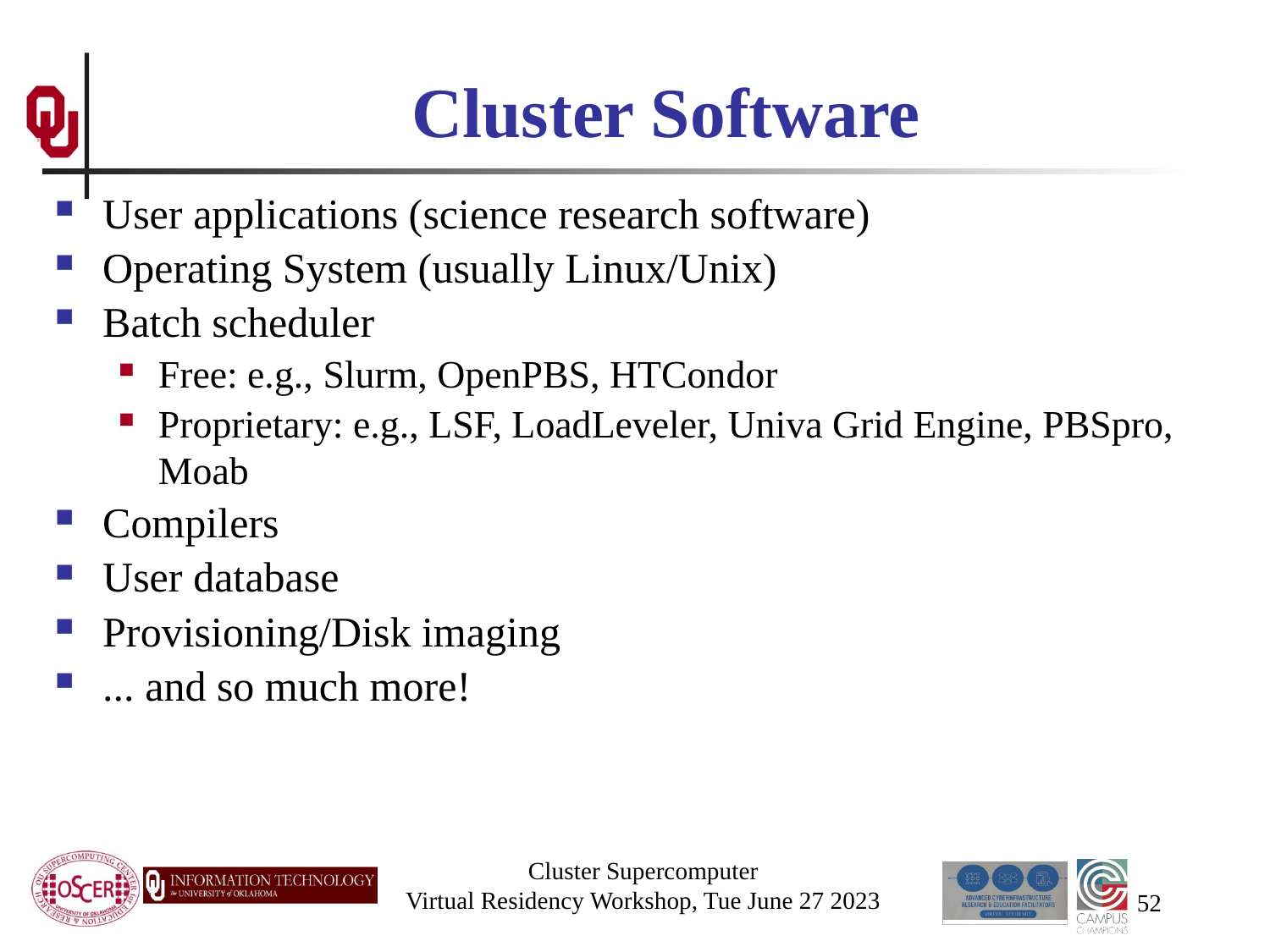

# Cluster Software
User applications (science research software)
Operating System (usually Linux/Unix)
Batch scheduler
Free: e.g., Slurm, OpenPBS, HTCondor
Proprietary: e.g., LSF, LoadLeveler, Univa Grid Engine, PBSpro, Moab
Compilers
User database
Provisioning/Disk imaging
... and so much more!
Cluster Supercomputer
Virtual Residency Workshop, Tue June 27 2023
52